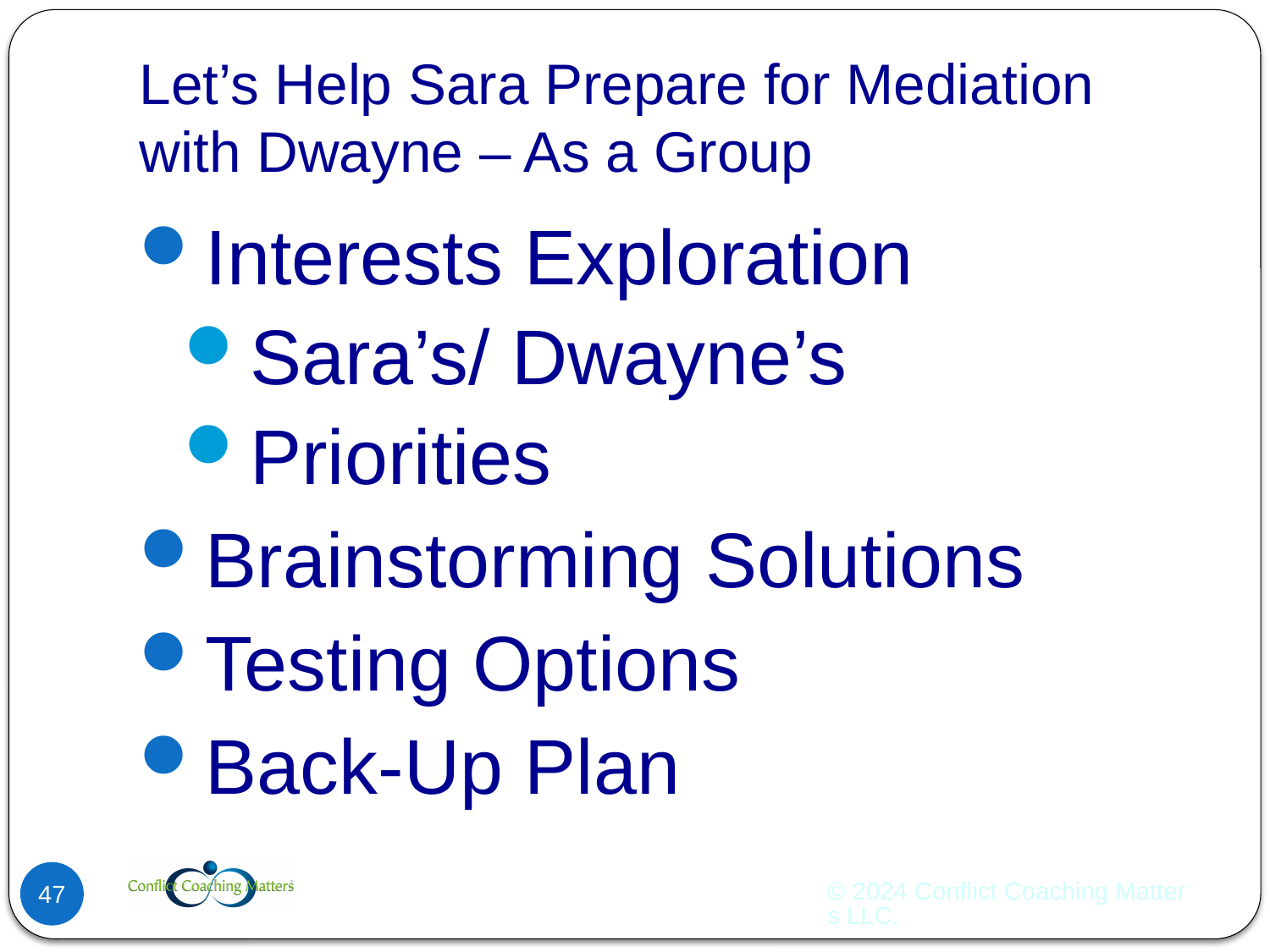

# Let’s Help Sara Prepare for Mediation with Dwayne – As a Group
Interests Exploration
Sara’s/ Dwayne’s
Priorities
Brainstorming Solutions
Testing Options
Back-Up Plan
© 2024 Conflict Coaching Matters LLC.
47